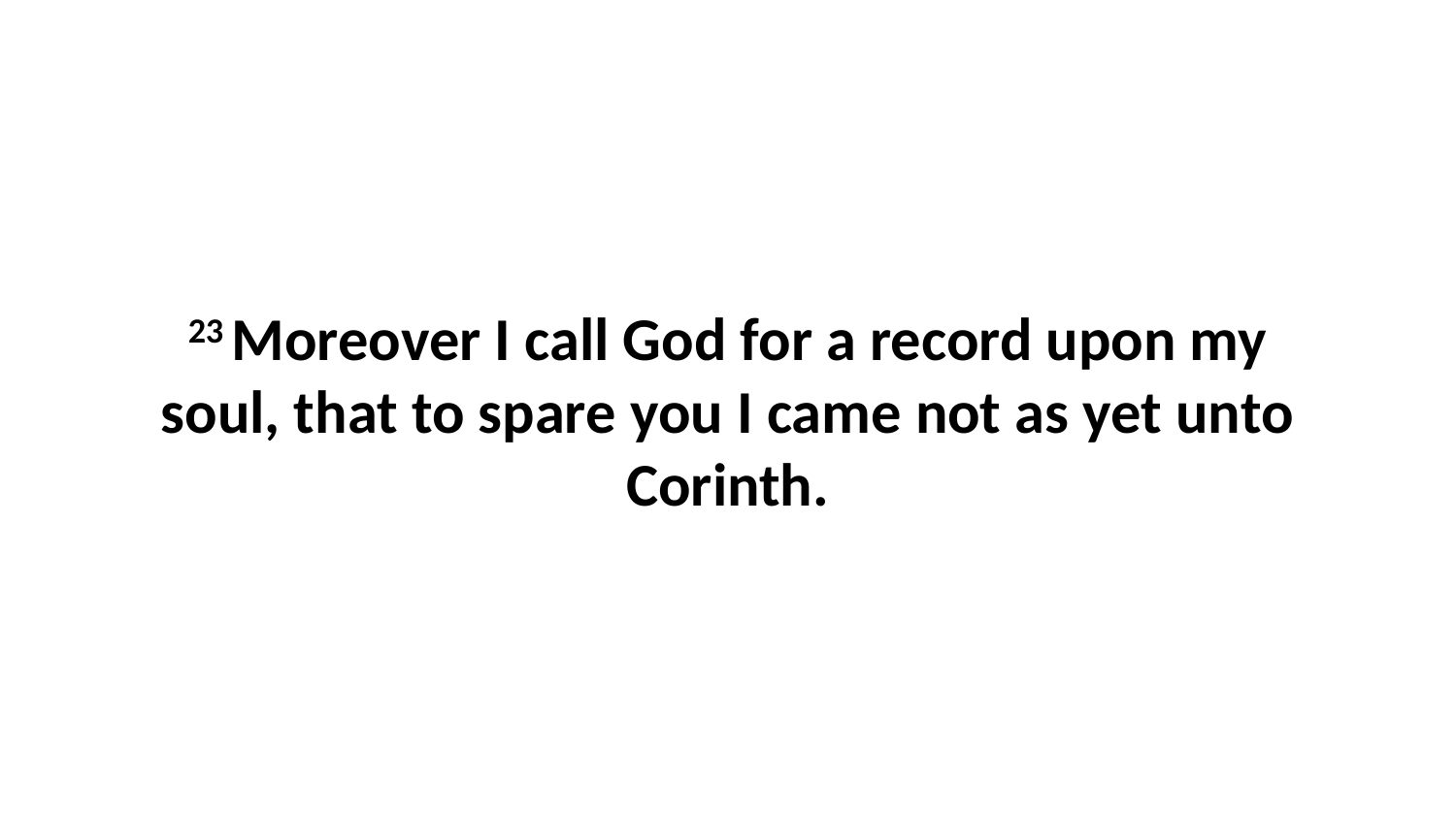

23 Moreover I call God for a record upon my soul, that to spare you I came not as yet unto Corinth.